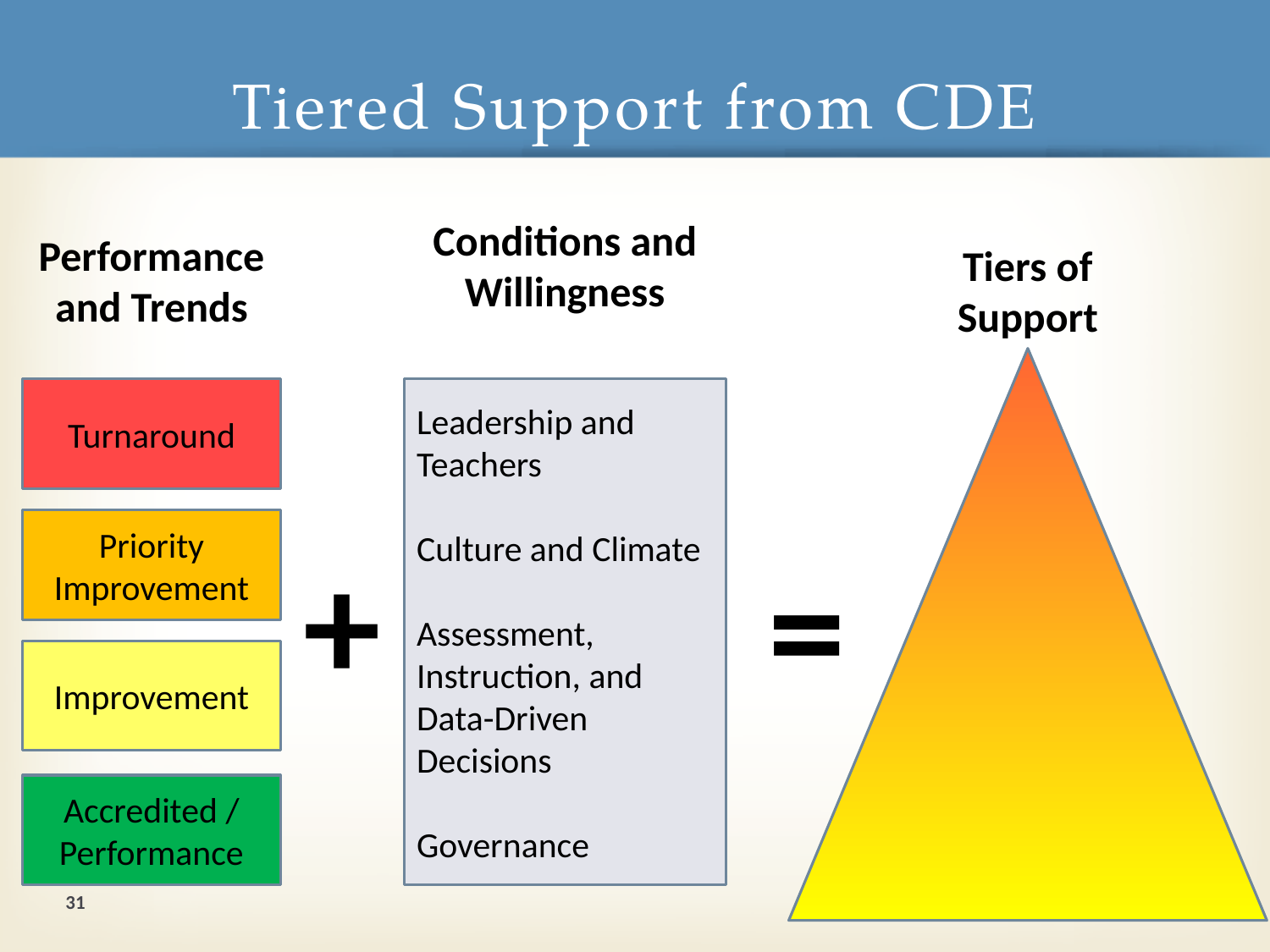

# Tiered Support from CDE
Conditions and Willingness
Performance and Trends
Tiers of Support

Turnaround
Leadership and Teachers

Culture and Climate

Assessment, Instruction, and Data-Driven Decisions

Governance
Priority Improvement
+
=
Improvement
Accredited /
Performance
31